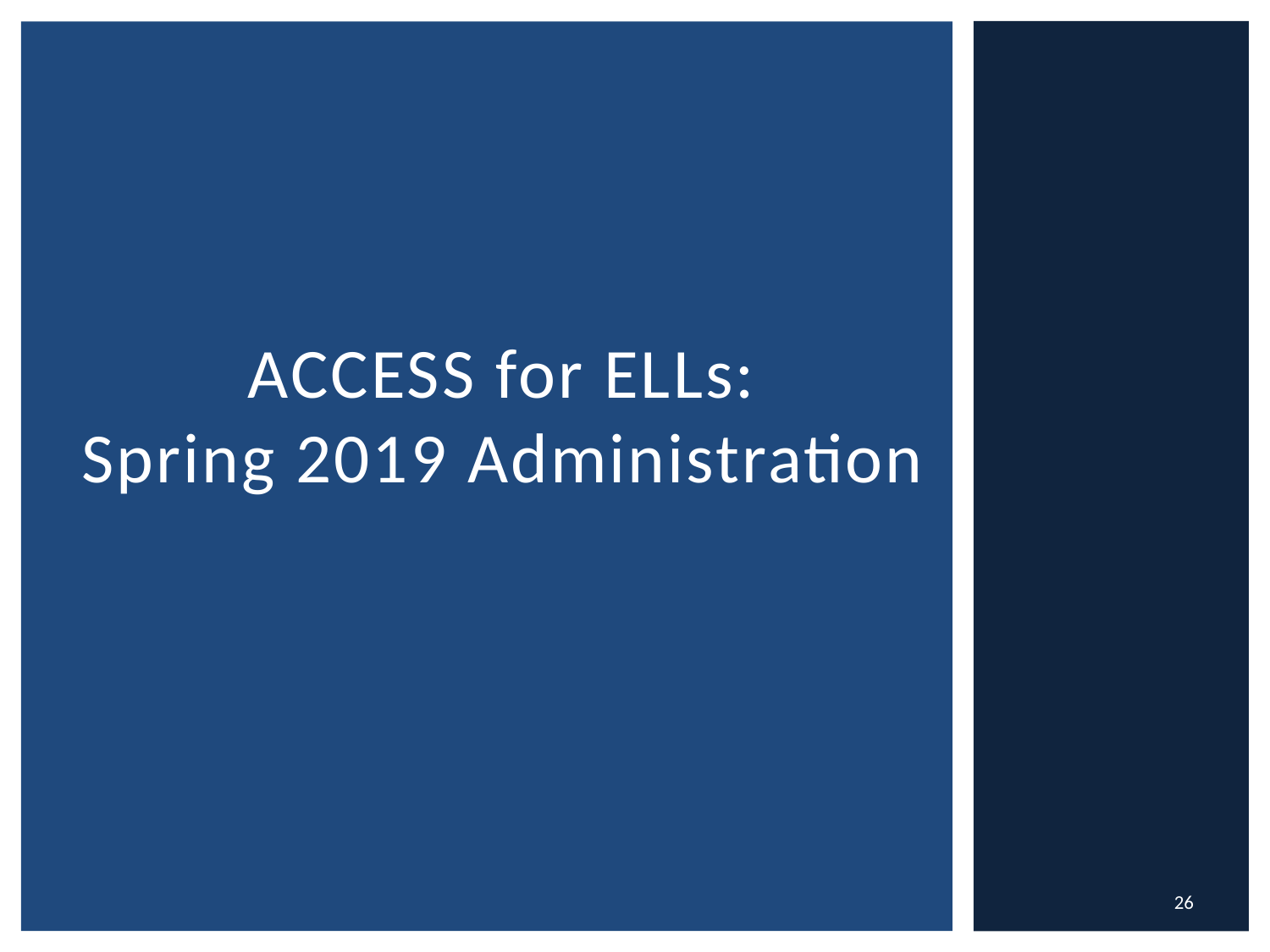

# ACCESS for ELLs: Spring 2019 Administration
26